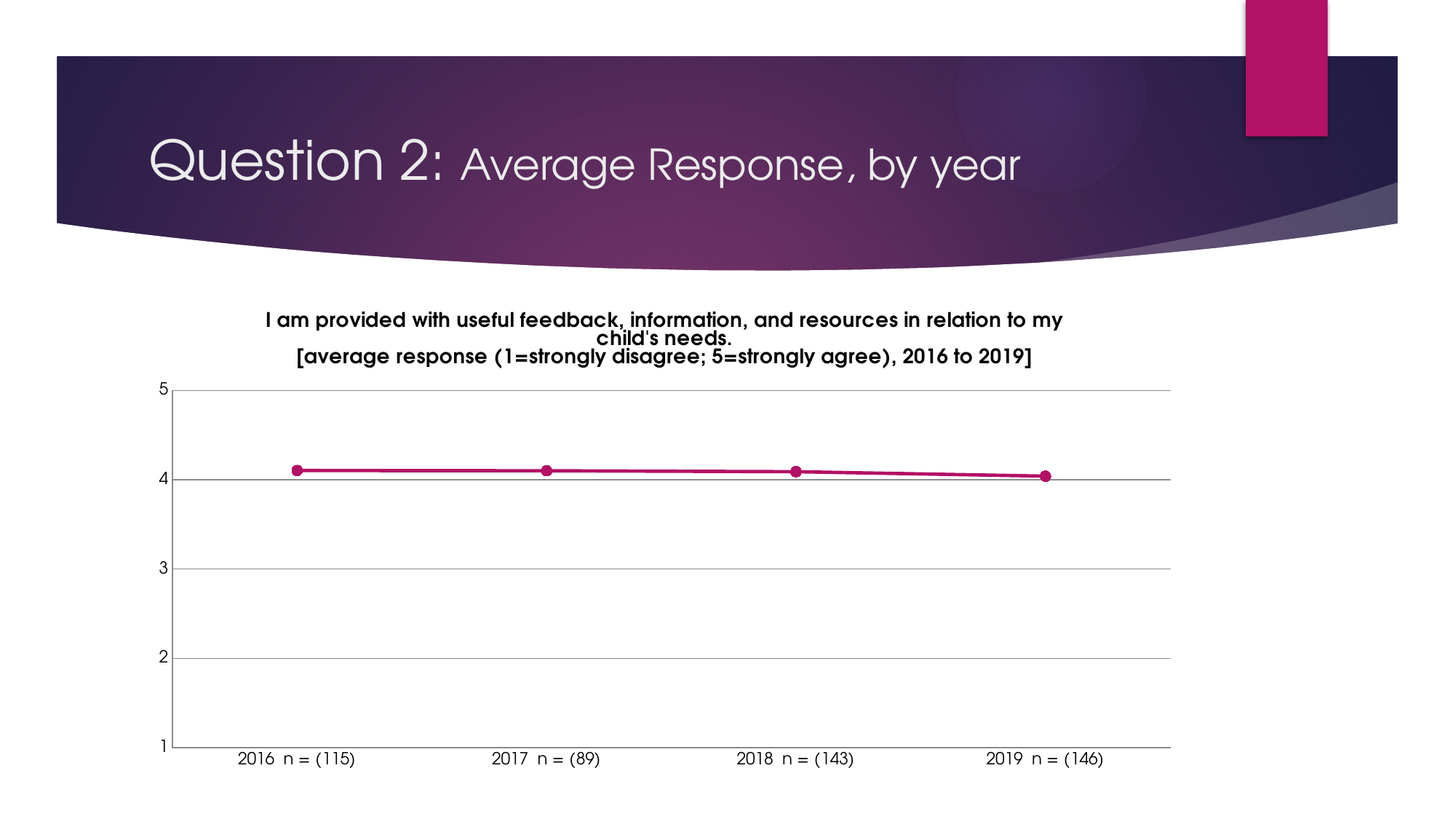

# Question 2: Average Response, by year

### Chart: I am provided with useful feedback, information, and resources in relation to my child's needs.

[average response (1=strongly disagree; 5=strongly agree), 2016 to 2019]

| Category | Average Response |
|---|---|
| 2016  n = (115) | 4.104347826086957 |
| 2017  n = (89) | 4.101123595505618 |
| 2018  n = (143) | 4.090909090909091 |
| 2019  n = (146) | 4.041095890410959 |